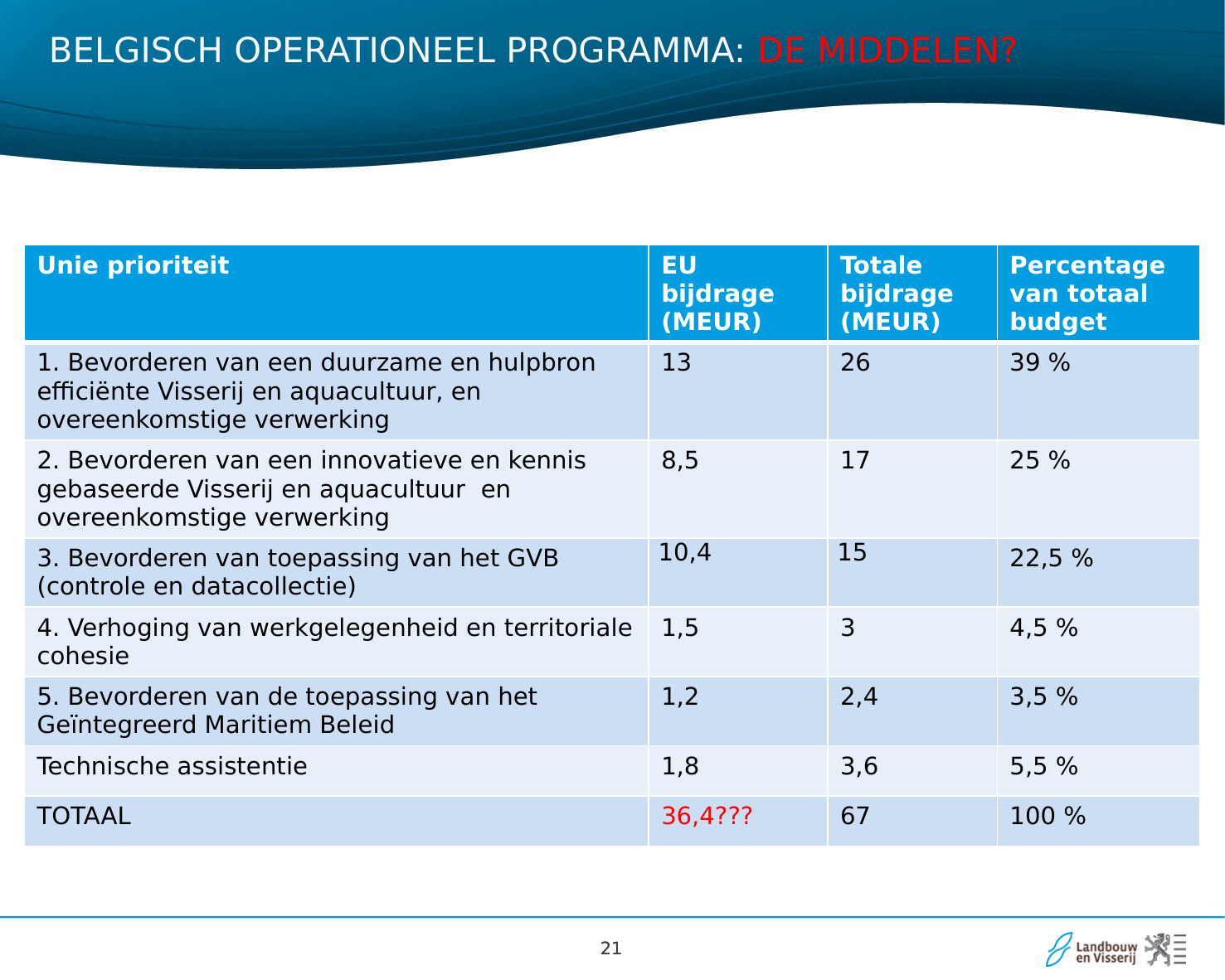

# BELGISCH OPERATIONEEL PROGRAMMA: DE MIDDELEN?

| Unie prioriteit | EU bijdrage (MEUR) | Totale bijdrage (MEUR) | Percentage van totaal budget |
| --- | --- | --- | --- |
| 1. Bevorderen van een duurzame en hulpbron efficiënte Visserij en aquacultuur, en overeenkomstige verwerking | 13 | 26 | 39 % |
| 2. Bevorderen van een innovatieve en kennis gebaseerde Visserij en aquacultuur en overeenkomstige verwerking | 8,5 | 17 | 25 % |
| 3. Bevorderen van toepassing van het GVB (controle en datacollectie) | 10,4 | 15 | 22,5 % |
| 4. Verhoging van werkgelegenheid en territoriale cohesie | 1,5 | 3 | 4,5 % |
| 5. Bevorderen van de toepassing van het Geïntegreerd Maritiem Beleid | 1,2 | 2,4 | 3,5 % |
| Technische assistentie | 1,8 | 3,6 | 5,5 % |
| TOTAAL | 36,4??? | 67 | 100 % |